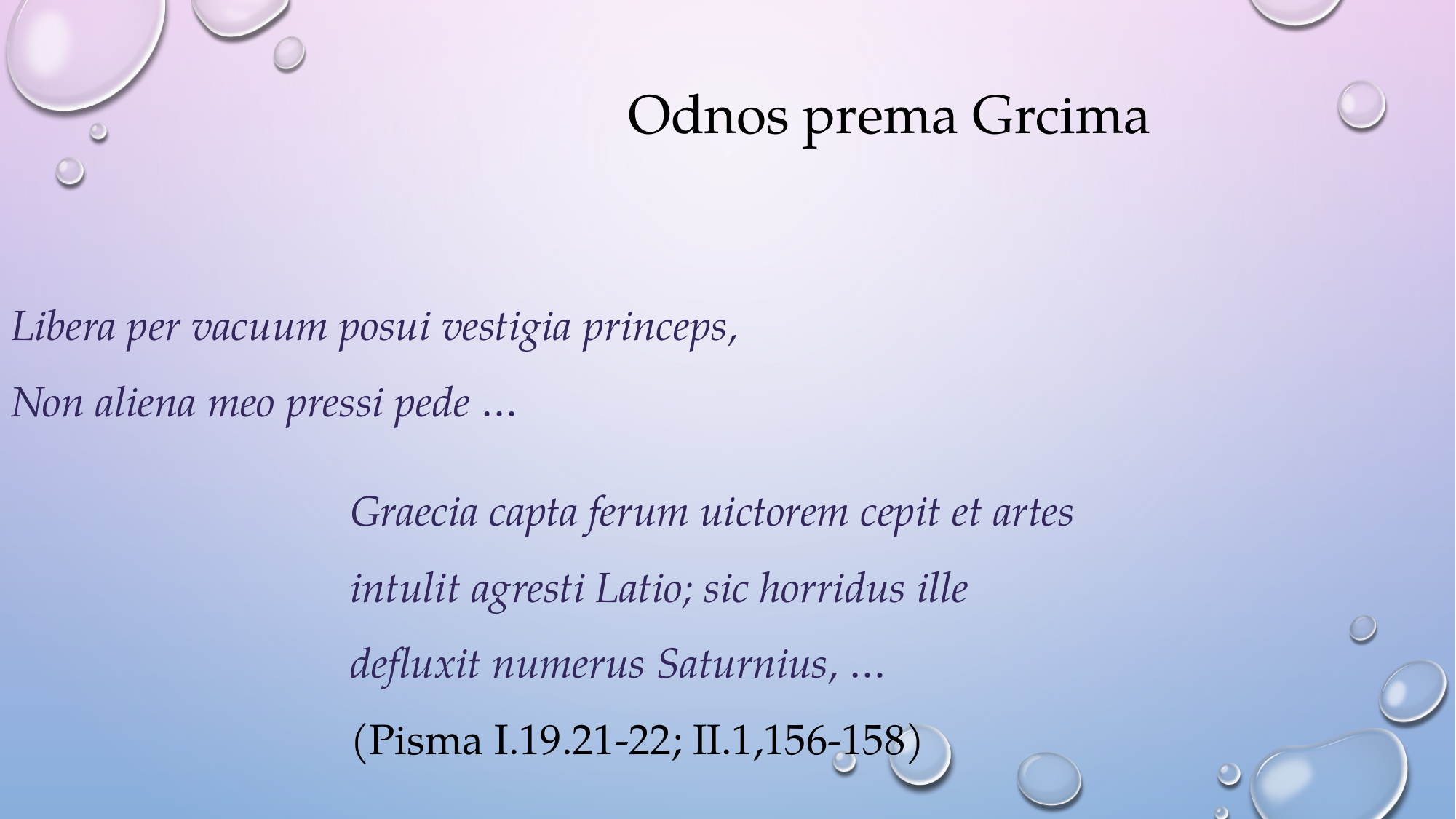

# Odnos prema Grcima
Libera per vacuum posui vestigia princeps,
Non aliena meo pressi pede …

Graecia capta ferum uictorem cepit et artes
intulit agresti Latio; sic horridus ille
defluxit numerus Saturnius, …
(Pisma I.19.21-22; II.1,156-158)